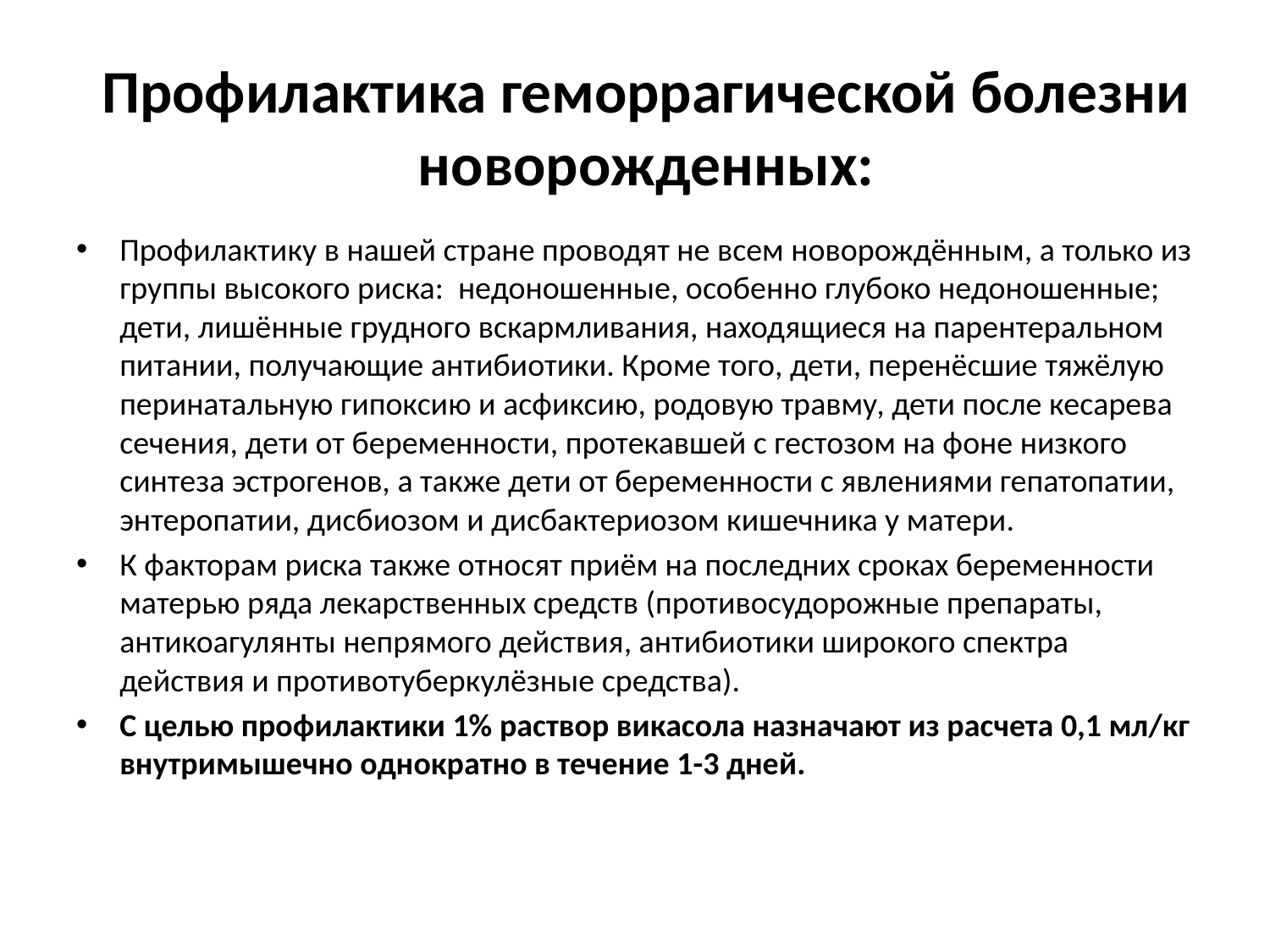

# Профилактика геморрагической болезни новорожденных:
Профилактику в нашей стране проводят не всем новорождённым, а только из группы высокого риска:  недоношенные, особенно глубоко недоношенные; дети, лишённые грудного вскармливания, находящиеся на парентеральном питании, получающие антибиотики. Кроме того, дети, перенёсшие тяжёлую перинатальную гипоксию и асфиксию, родовую травму, дети после кесарева сечения, дети от беременности, протекавшей с гестозом на фоне низкого синтеза эстрогенов, а также дети от беременности с явлениями гепатопатии, энтеропатии, дисбиозом и дисбактериозом кишечника у матери.
К факторам риска также относят приём на последних сроках беременности матерью ряда лекарственных средств (противосудорожные препараты, антикоагулянты непрямого действия, антибиотики широкого спектра действия и противотуберкулёзные средства).
С целью профилактики 1% раствор викасола назначают из расчета 0,1 мл/кг внутримышечно однократно в течение 1-3 дней.